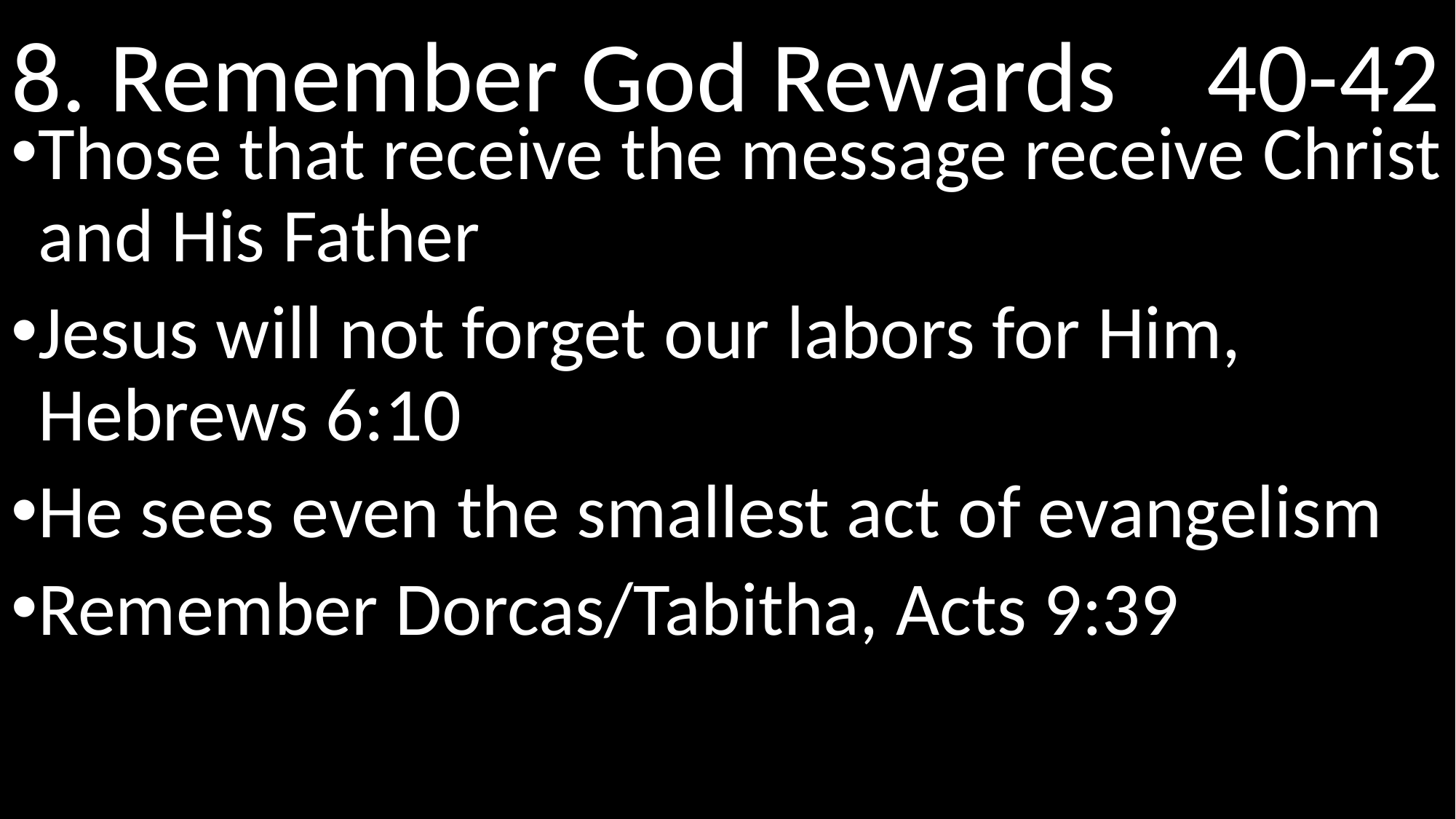

# 8. Remember God Rewards    40-42
Those that receive the message receive Christ and His Father
Jesus will not forget our labors for Him, Hebrews 6:10
He sees even the smallest act of evangelism
Remember Dorcas/Tabitha, Acts 9:39